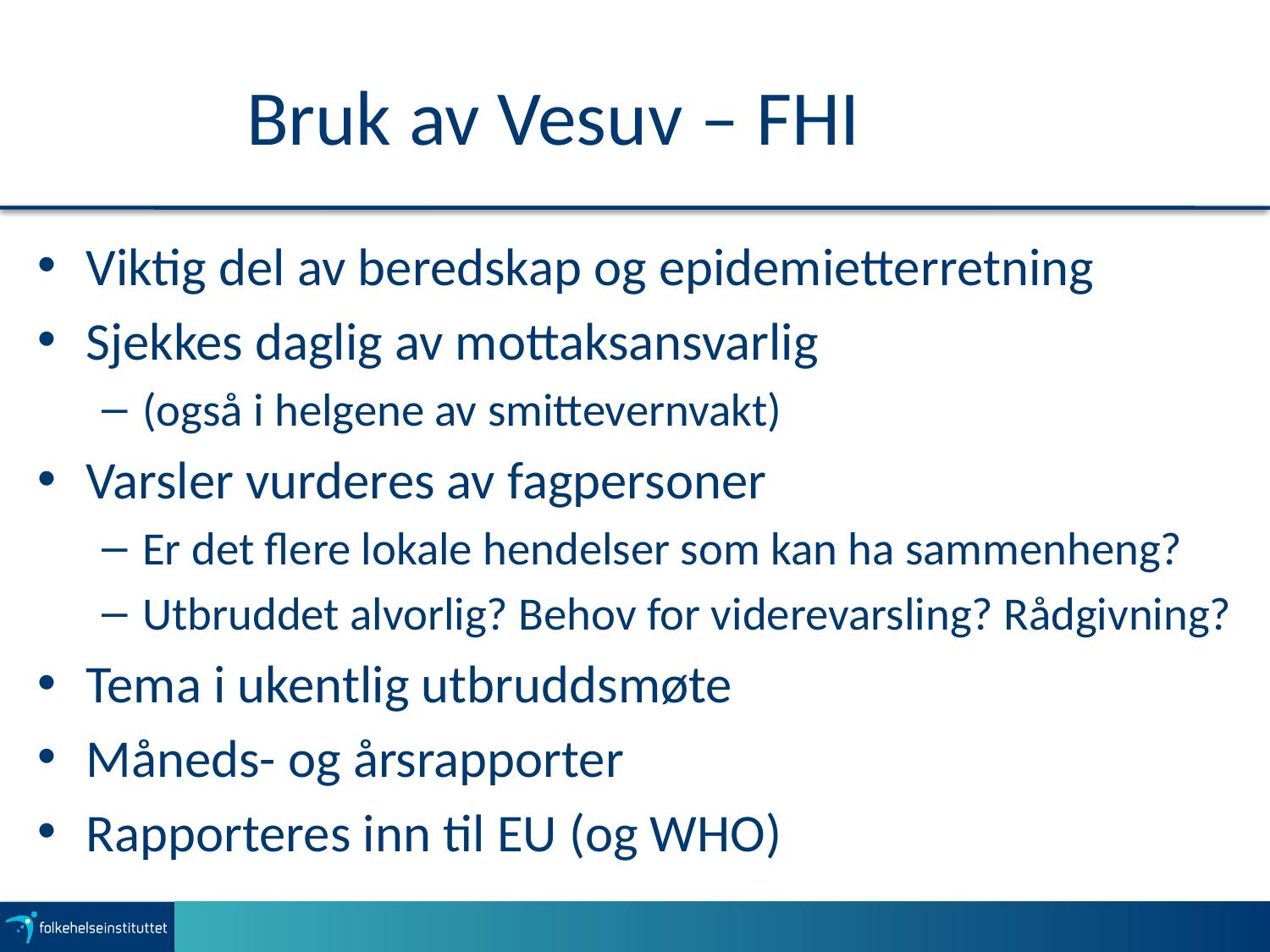

# Bruk av Vesuv – FHI
Viktig del av beredskap og epidemietterretning
Sjekkes daglig av mottaksansvarlig
(også i helgene av smittevernvakt)
Varsler vurderes av fagpersoner
Er det flere lokale hendelser som kan ha sammenheng?
Utbruddet alvorlig? Behov for viderevarsling? Rådgivning?
Tema i ukentlig utbruddsmøte
Måneds- og årsrapporter
Rapporteres inn til EU (og WHO)